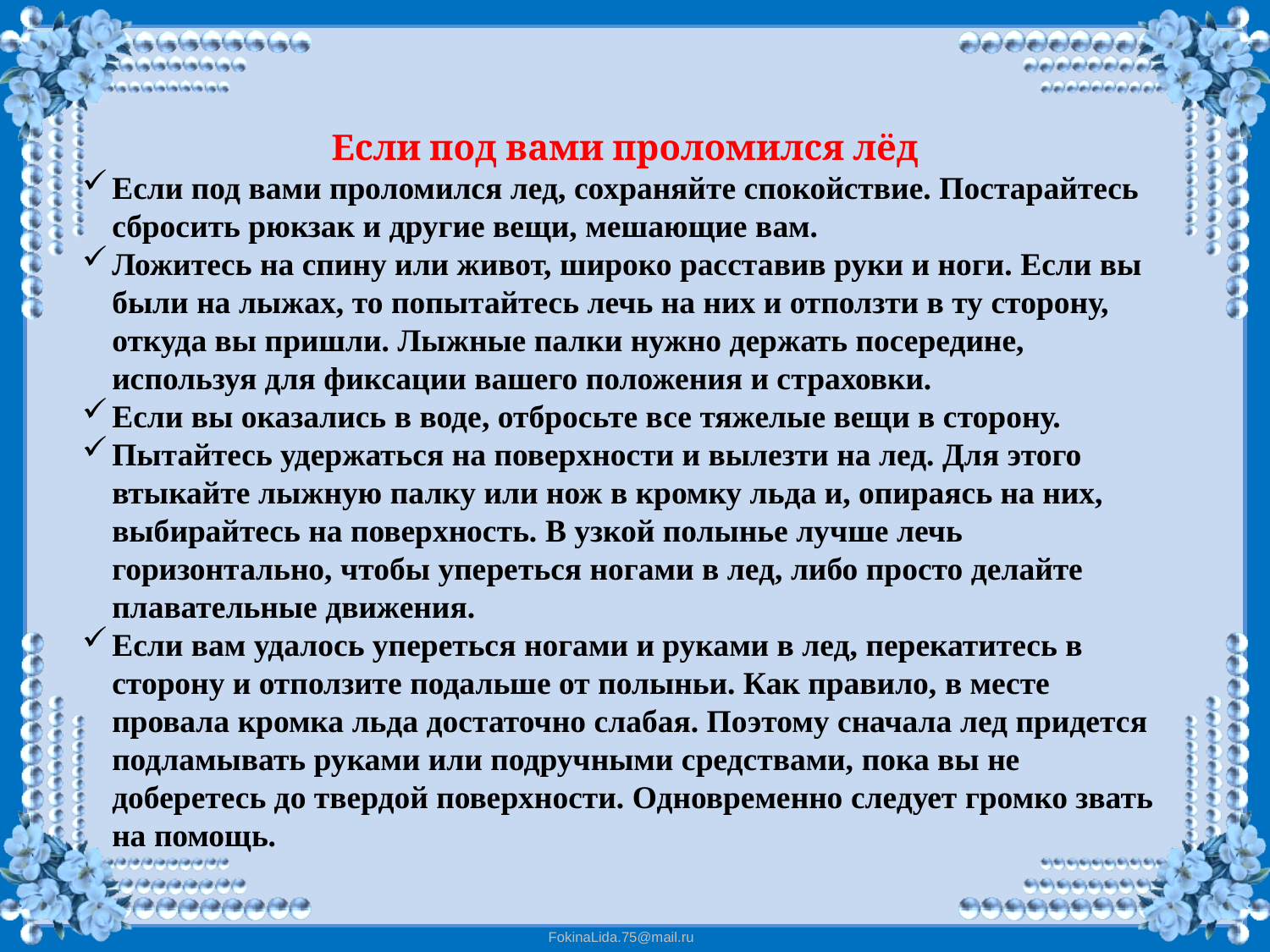

Если под вами проломился лёд
Если под вами проломился лед, сохраняйте спокойствие. Постарайтесь сбросить рюкзак и другие вещи, мешающие вам.
Ложитесь на спину или живот, широко расставив руки и ноги. Если вы были на лыжах, то попытайтесь лечь на них и отползти в ту сторону, откуда вы пришли. Лыжные палки нужно держать посередине, используя для фиксации вашего положения и страховки.
Если вы оказались в воде, отбросьте все тяжелые вещи в сторону.
Пытайтесь удержаться на поверхности и вылезти на лед. Для этого втыкайте лыжную палку или нож в кромку льда и, опираясь на них, выбирайтесь на поверхность. В узкой полынье лучше лечь горизонтально, чтобы упереться ногами в лед, либо просто делайте плавательные движения.
Если вам удалось упереться ногами и руками в лед, перекатитесь в сторону и отползите подальше от полыньи. Как правило, в месте провала кромка льда достаточно слабая. Поэтому сначала лед придется подламывать руками или подручными средствами, пока вы не доберетесь до твердой поверхности. Одновременно следует громко звать на помощь.
#